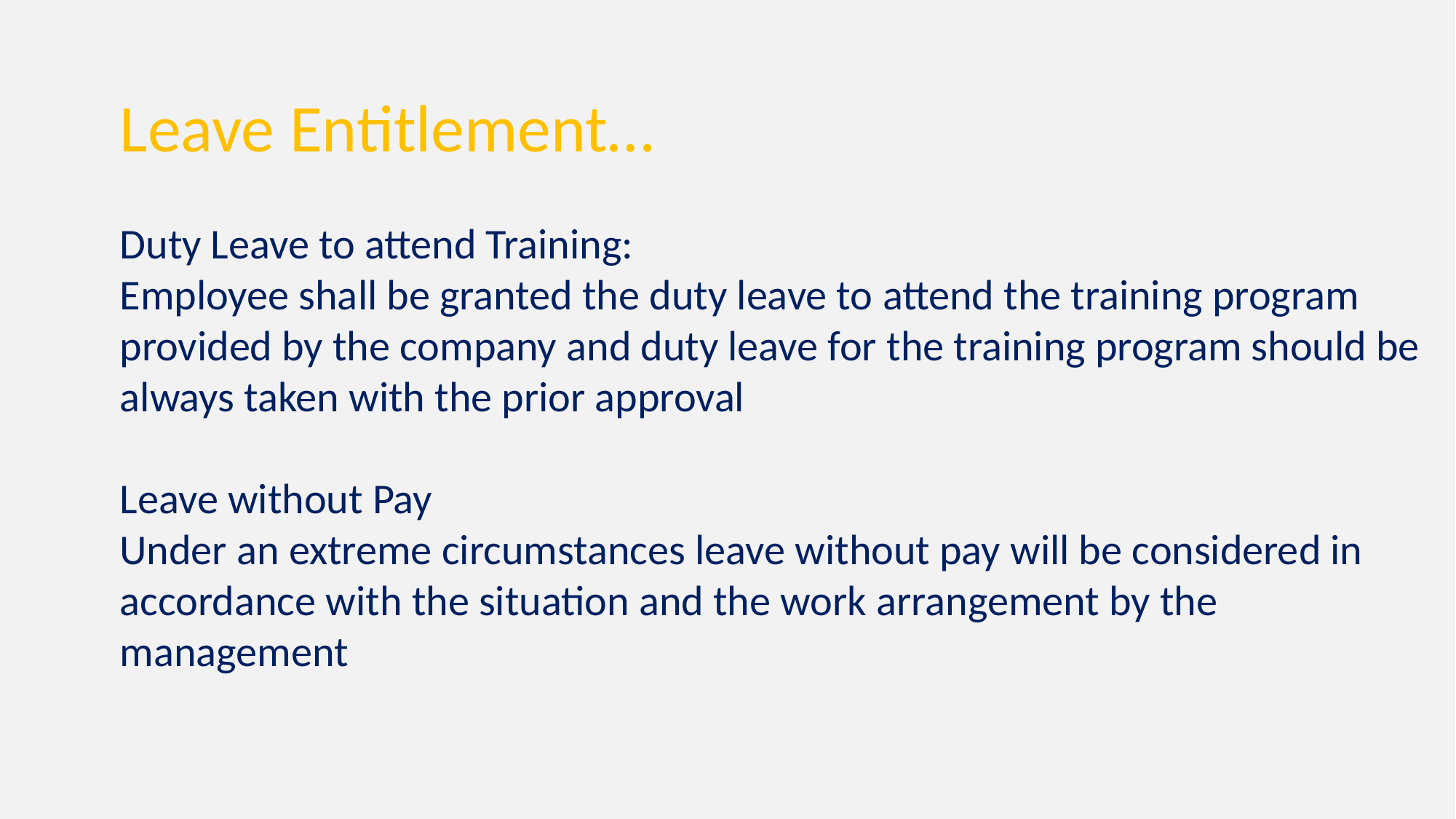

Leave Entitlement…

Duty Leave to attend Training:
Employee shall be granted the duty leave to attend the training program provided by the company and duty leave for the training program should be always taken with the prior approval

Leave without Pay
Under an extreme circumstances leave without pay will be considered in accordance with the situation and the work arrangement by the management